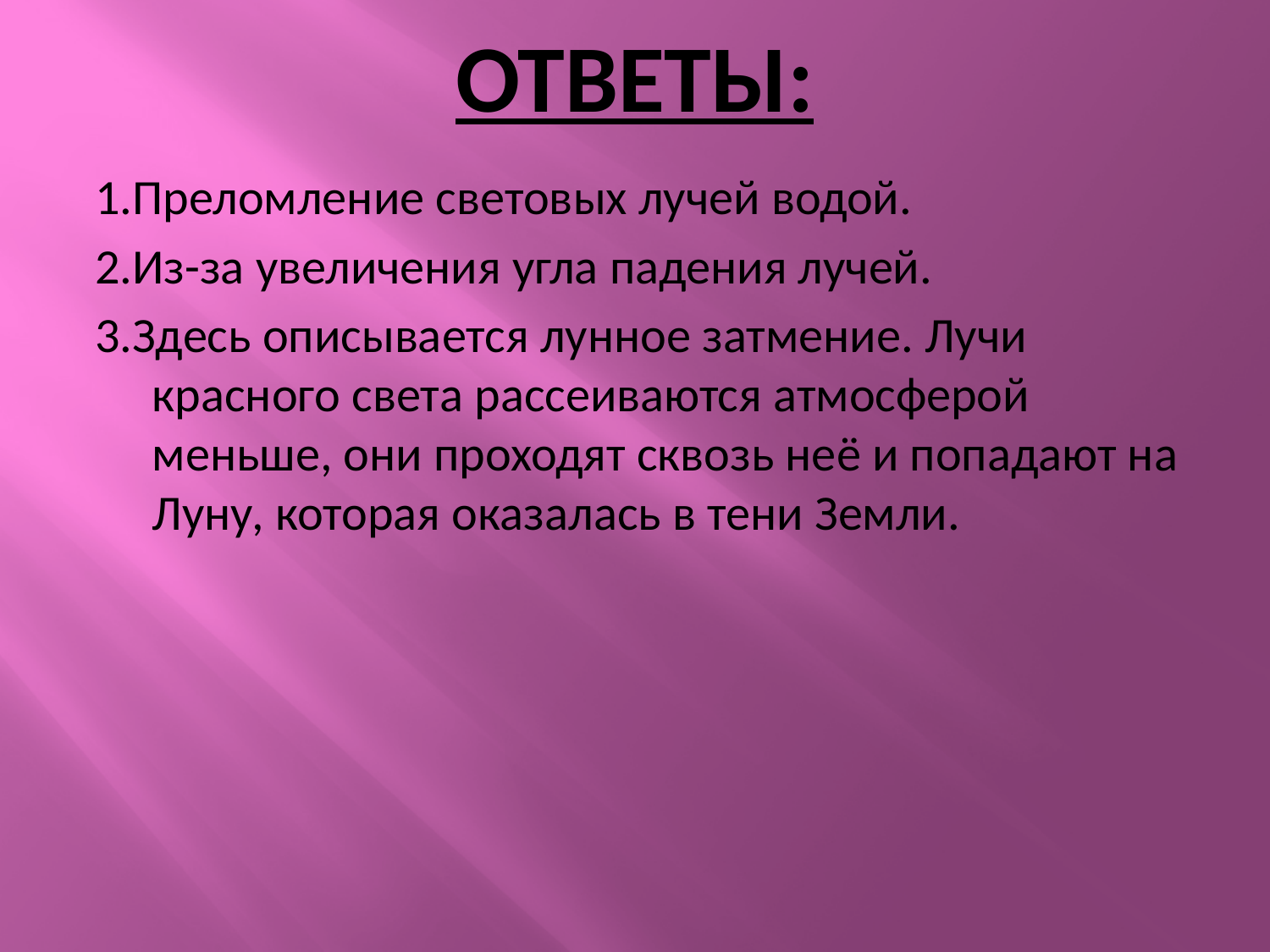

# ОТВЕТЫ:
1.Преломление световых лучей водой.
2.Из-за увеличения угла падения лучей.
3.Здесь описывается лунное затмение. Лучи красного света рассеиваются атмосферой меньше, они проходят сквозь неё и попадают на Луну, которая оказалась в тени Земли.